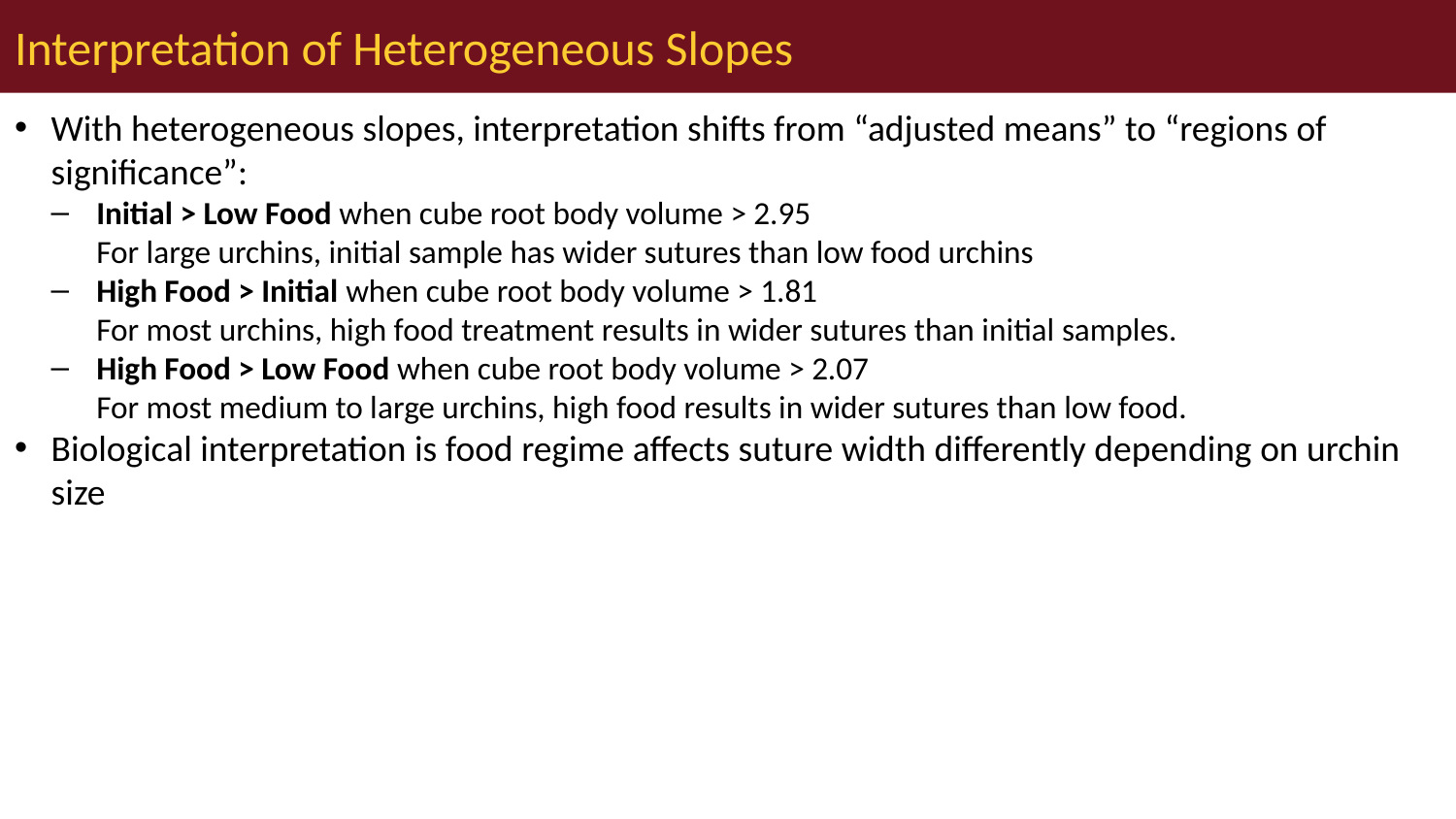

# Interpretation of Heterogeneous Slopes
With heterogeneous slopes, interpretation shifts from “adjusted means” to “regions of significance”:
Initial > Low Food when cube root body volume > 2.95
For large urchins, initial sample has wider sutures than low food urchins
High Food > Initial when cube root body volume > 1.81
For most urchins, high food treatment results in wider sutures than initial samples.
High Food > Low Food when cube root body volume > 2.07
For most medium to large urchins, high food results in wider sutures than low food.
Biological interpretation is food regime affects suture width differently depending on urchin size